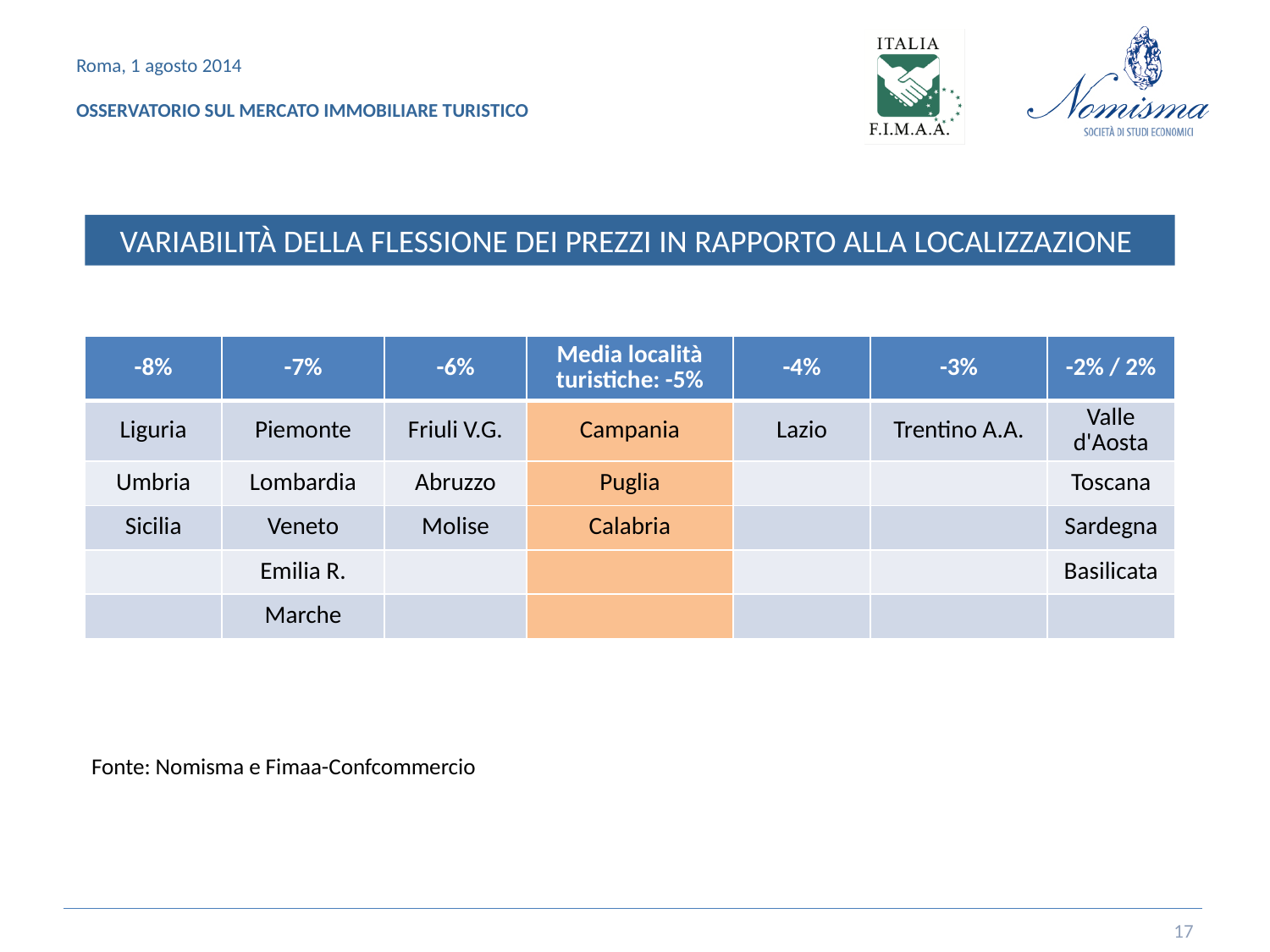

VARIABILITÀ DELLA FLESSIONE DEI PREZZI IN RAPPORTO ALLA LOCALIZZAZIONE
| -8% | -7% | -6% | Media località turistiche: -5% | -4% | -3% | -2% / 2% |
| --- | --- | --- | --- | --- | --- | --- |
| Liguria | Piemonte | Friuli V.G. | Campania | Lazio | Trentino A.A. | Valle d'Aosta |
| Umbria | Lombardia | Abruzzo | Puglia |  |  | Toscana |
| Sicilia | Veneto | Molise | Calabria |  |  | Sardegna |
|  | Emilia R. |  |  |  |  | Basilicata |
|  | Marche |  |  |  |  |  |
Fonte: Nomisma e Fimaa-Confcommercio
17